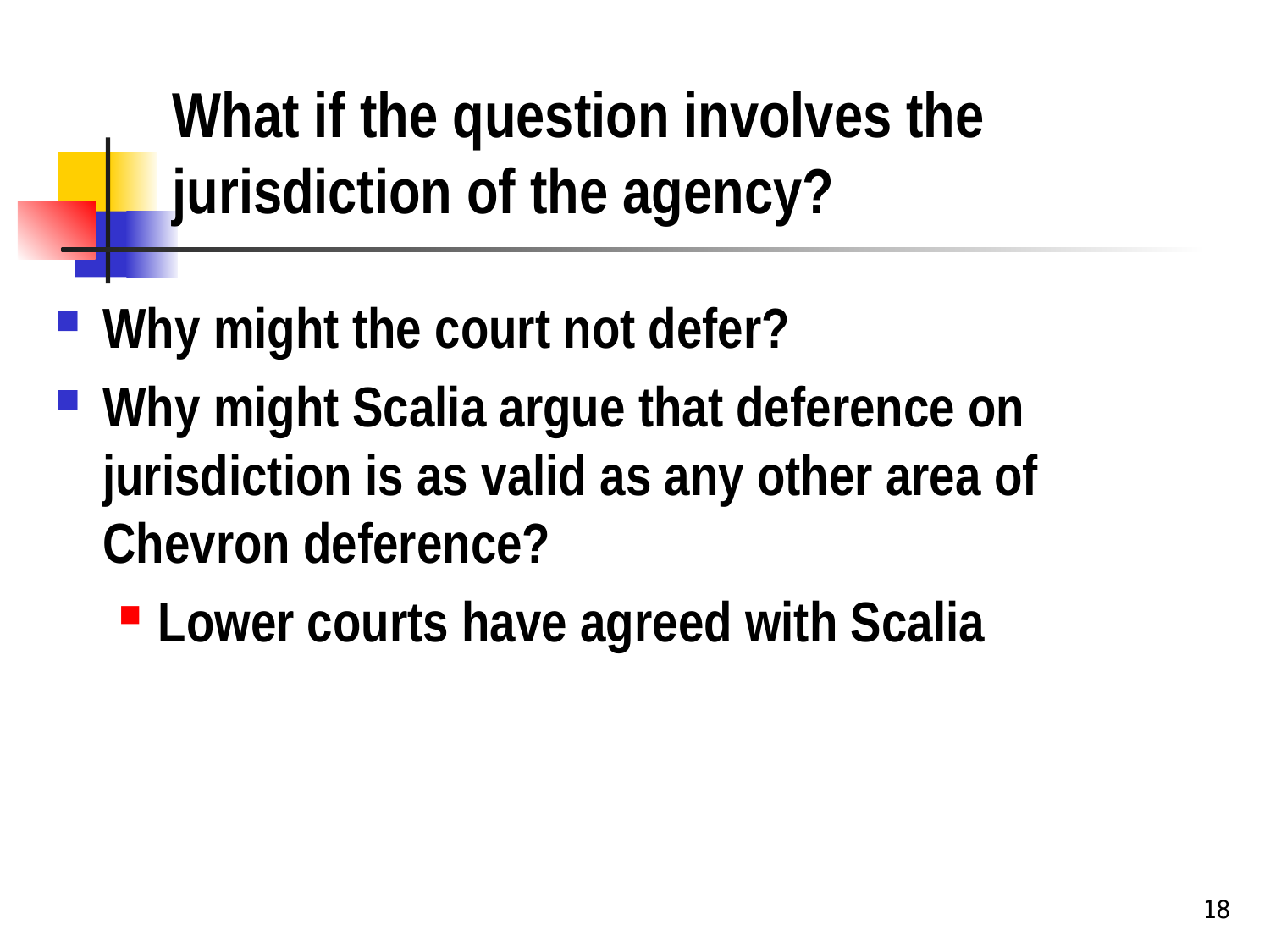

# What if the question involves the jurisdiction of the agency?
Why might the court not defer?
Why might Scalia argue that deference on jurisdiction is as valid as any other area of Chevron deference?
Lower courts have agreed with Scalia
18